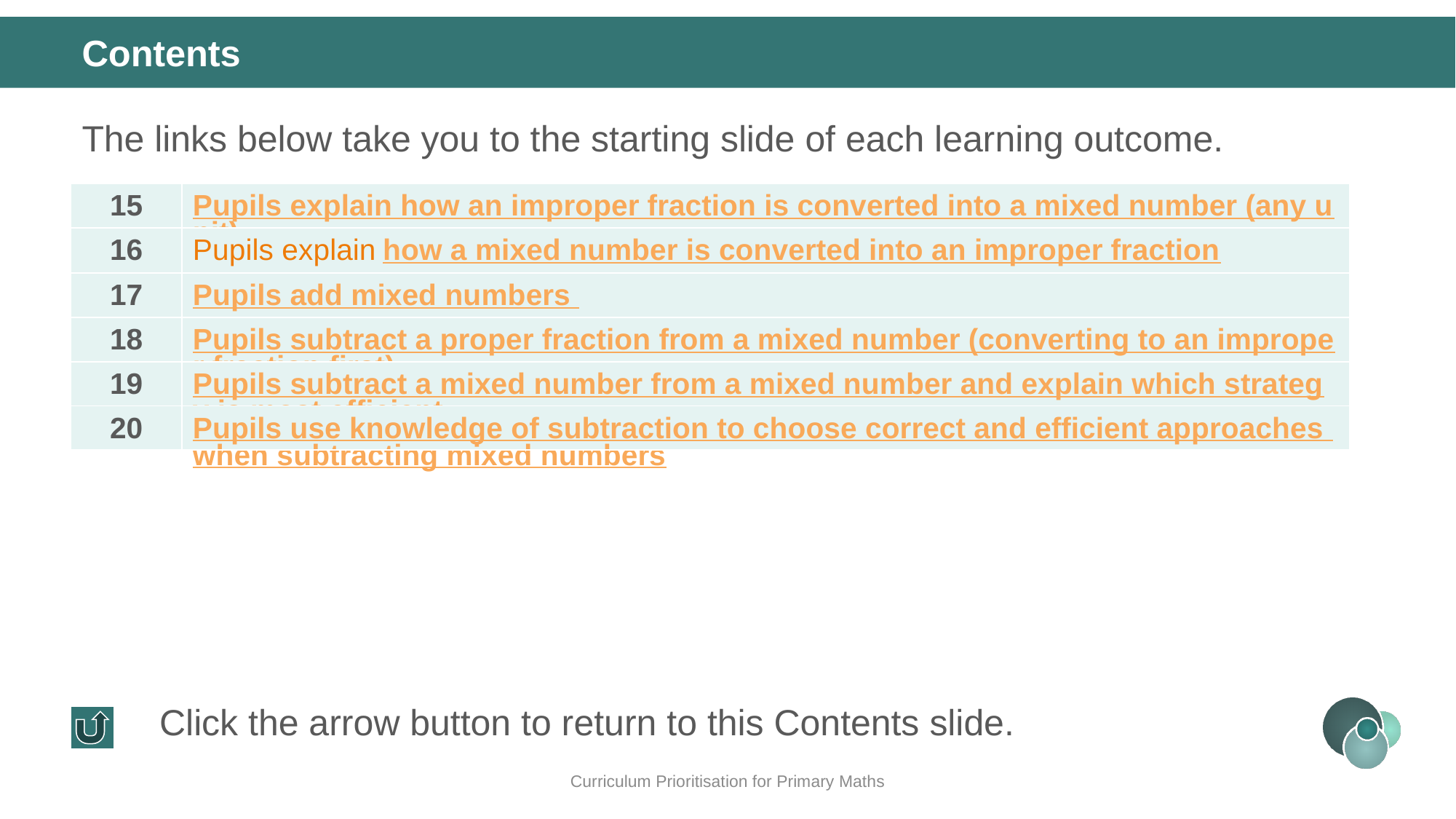

Contents
The links below take you to the starting slide of each learning outcome.
| 15 | Pupils explain how an improper fraction is converted into a mixed number (any unit) |
| --- | --- |
| 16 | Pupils explain how a mixed number is converted into an improper fraction |
| 17 | Pupils add mixed numbers |
| 18 | Pupils subtract a proper fraction from a mixed number (converting to an improper fraction first) |
| 19 | Pupils subtract a mixed number from a mixed number and explain which strategy is most efficient |
| 20 | Pupils use knowledge of subtraction to choose correct and efficient approaches when subtracting mixed numbers |
Click the arrow button to return to this Contents slide.

Curriculum Prioritisation for Primary Maths